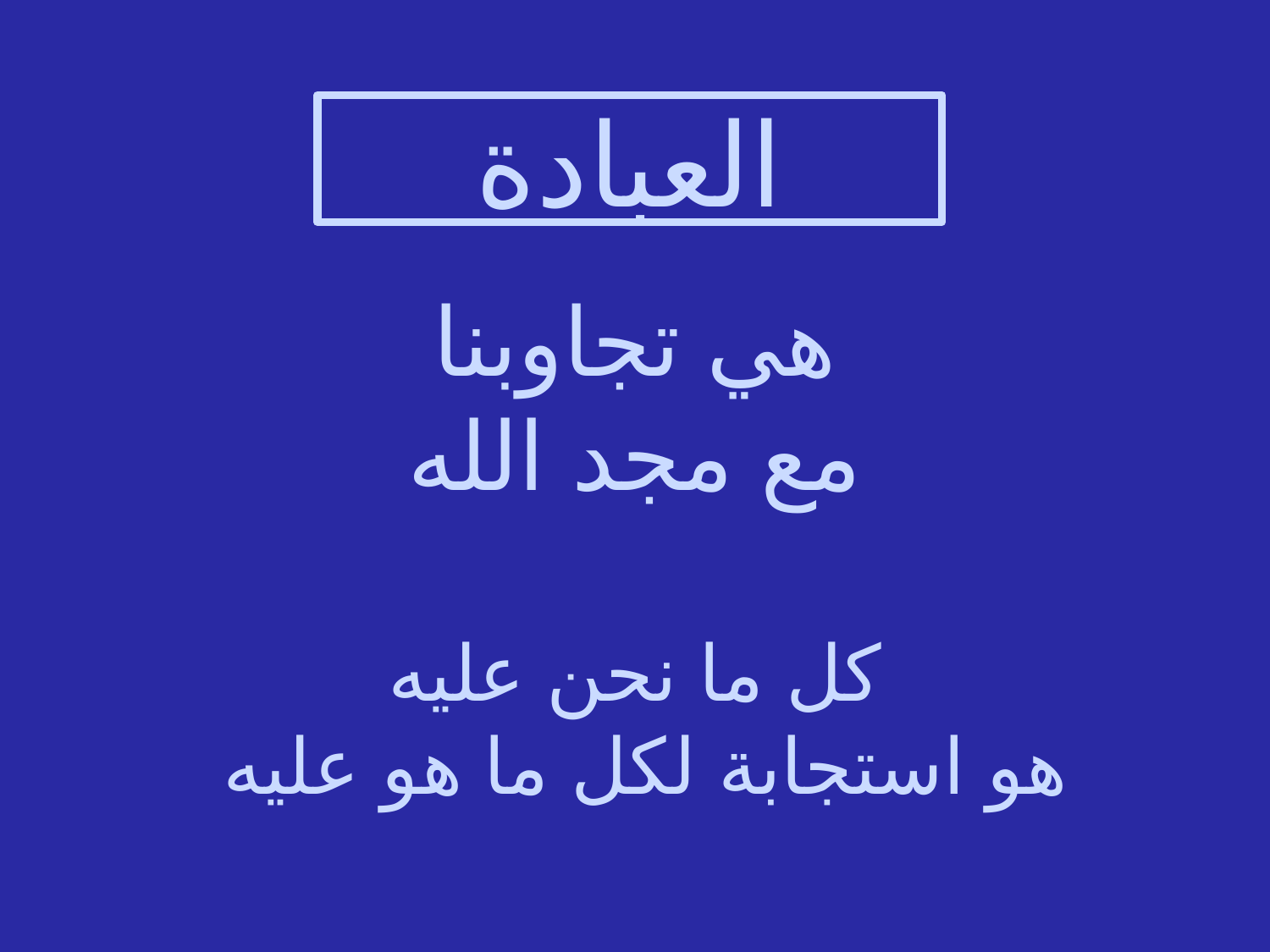

العبادة

هي تجاوبنا
مع مجد الله
كل ما نحن عليه
 هو استجابة لكل ما هو عليه